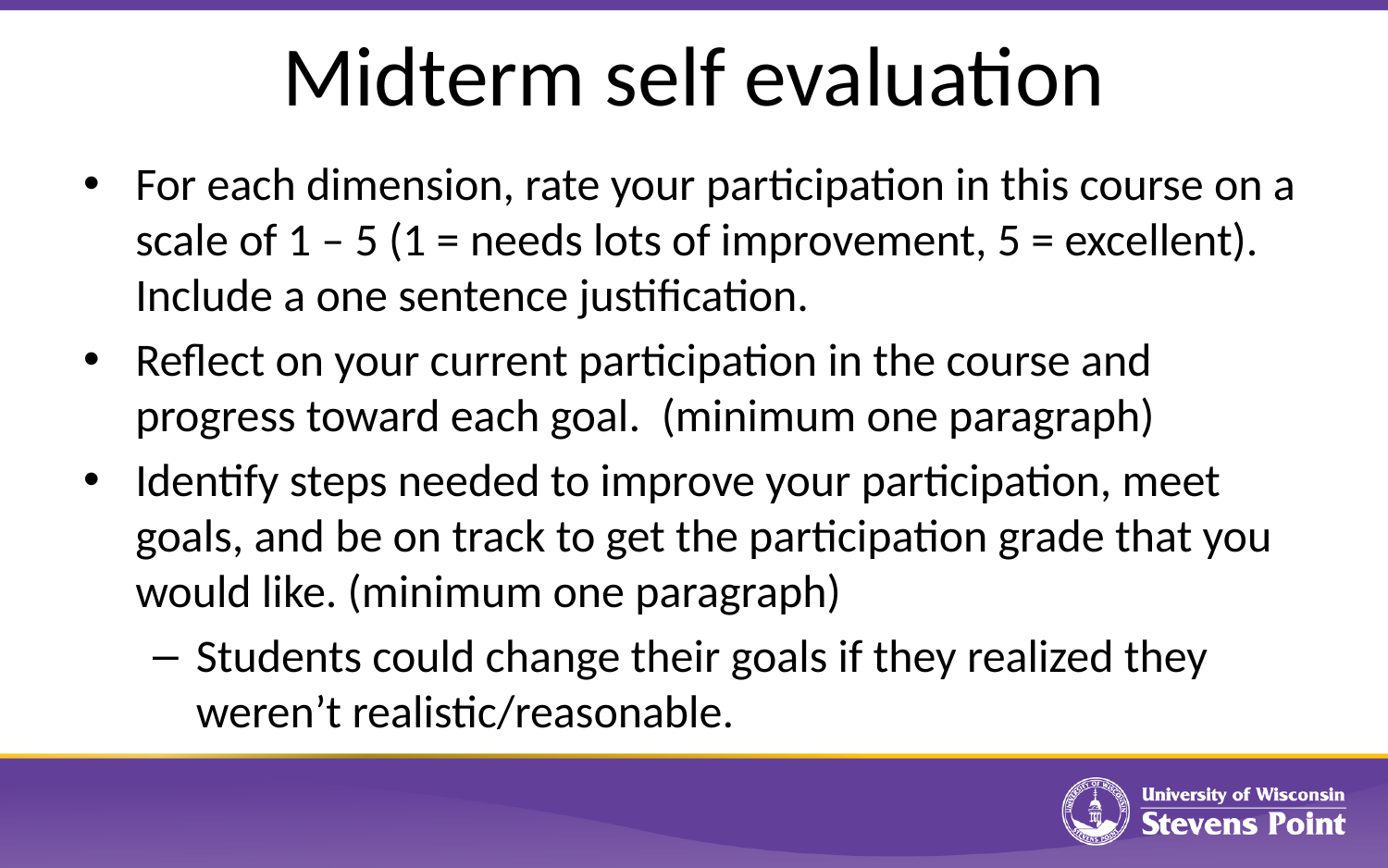

# Midterm self evaluation
For each dimension, rate your participation in this course on a scale of 1 – 5 (1 = needs lots of improvement, 5 = excellent).  Include a one sentence justification.
Reflect on your current participation in the course and progress toward each goal.  (minimum one paragraph)
Identify steps needed to improve your participation, meet goals, and be on track to get the participation grade that you would like. (minimum one paragraph)
Students could change their goals if they realized they weren’t realistic/reasonable.